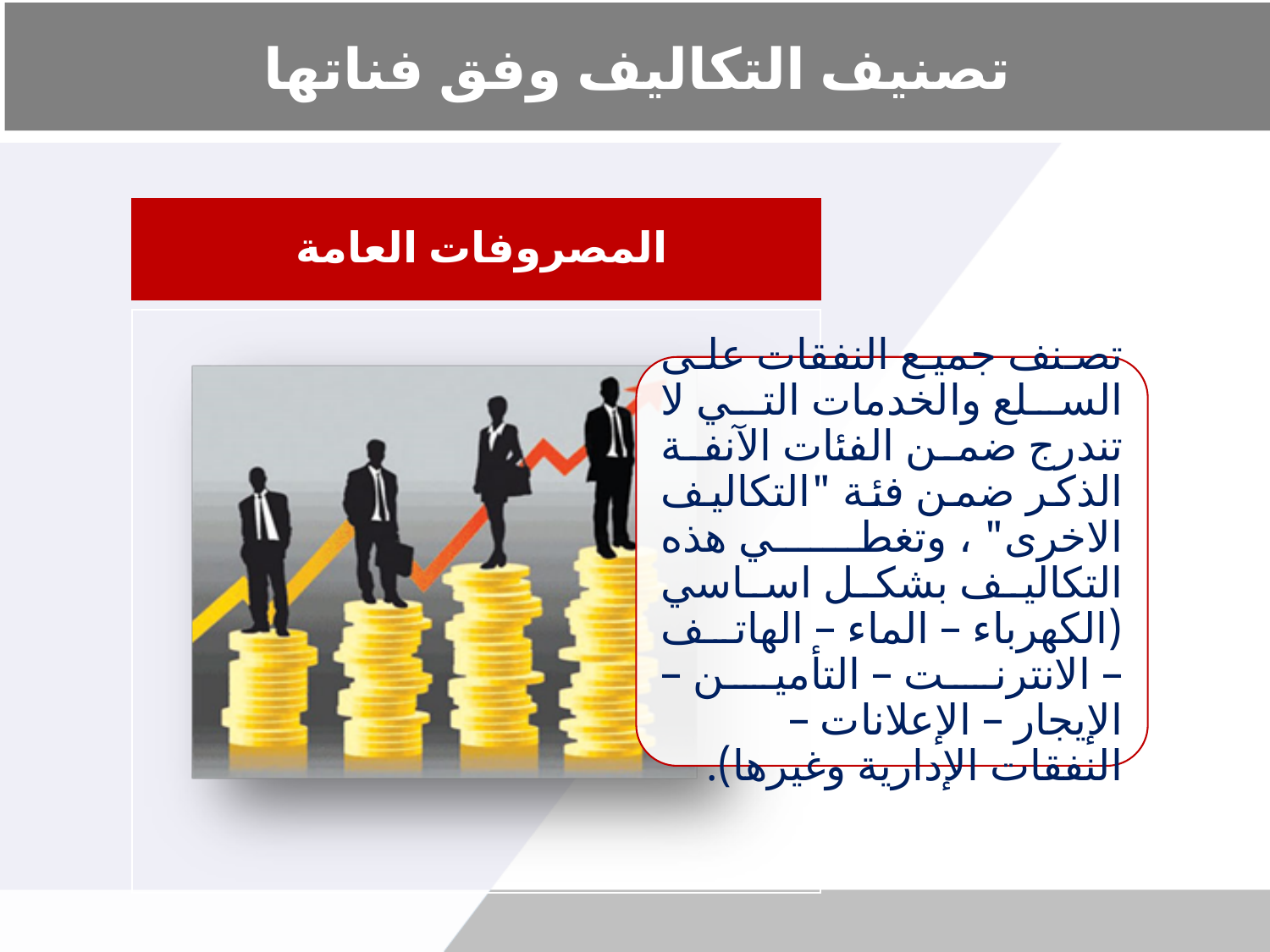

# تصنيف التكاليف وفق فناتها
المصروفات العامة

تصنف جميع النفقات على السلع والخدمات التي لا تندرج ضمن الفئات الآنفة الذكر ضمن فئة "التكاليف الاخرى" ، وتغطي هذه التكاليف بشكل اساسي (الكهرباء – الماء – الهاتف – الانترنت – التأمين – الإيجار – الإعلانات – النفقات الإدارية وغيرها).